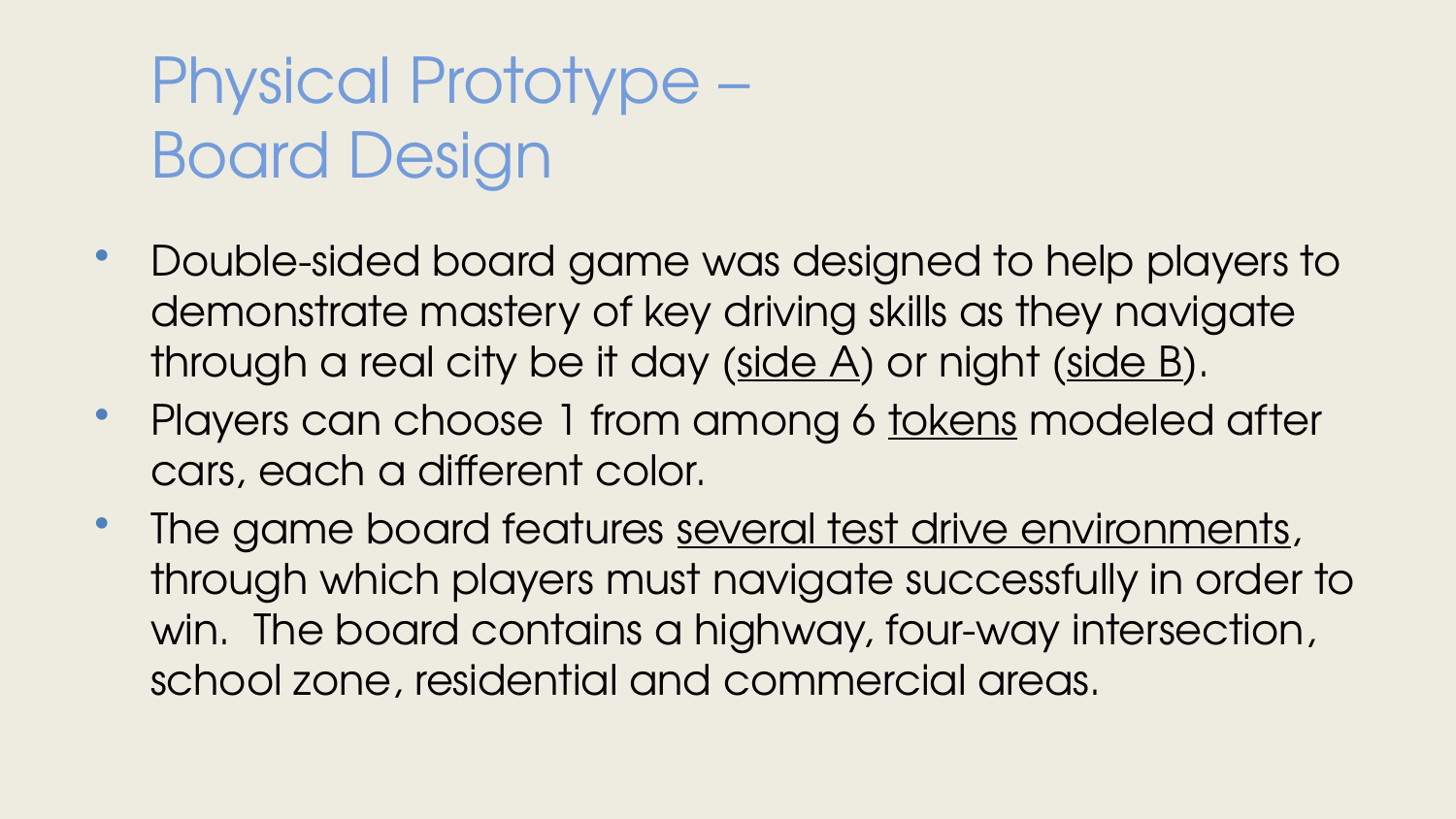

# Physical Prototype – Board Design
Double-sided board game was designed to help players to demonstrate mastery of key driving skills as they navigate through a real city be it day (side A) or night (side B).
Players can choose 1 from among 6 tokens modeled after cars, each a different color.
The game board features several test drive environments, through which players must navigate successfully in order to win.  The board contains a highway, four-way intersection, school zone, residential and commercial areas.